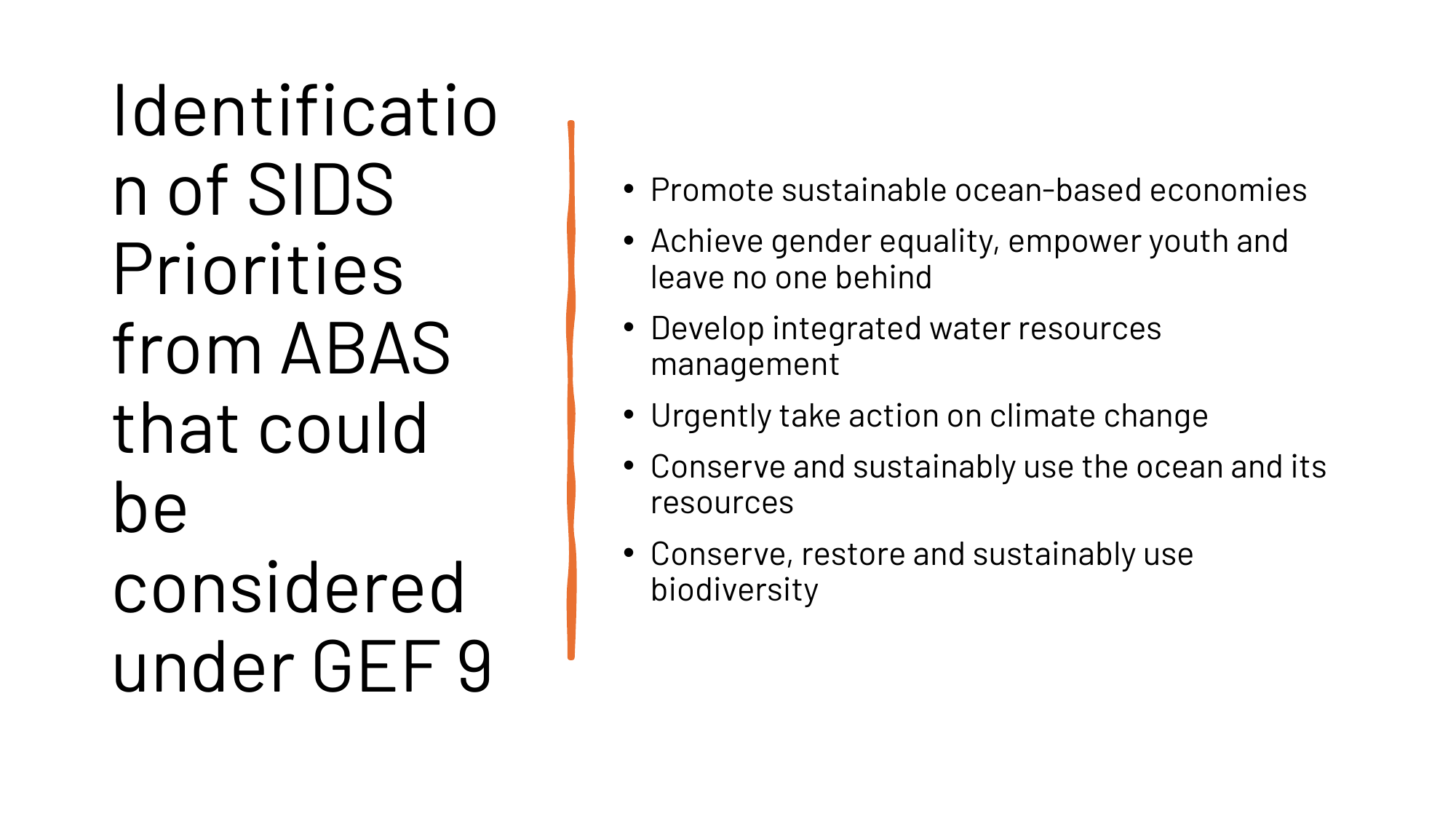

# Identification of SIDS Priorities from ABAS that could be considered under GEF 9
Promote sustainable ocean-based economies
Achieve gender equality, empower youth and leave no one behind
Develop integrated water resources management
Urgently take action on climate change
Conserve and sustainably use the ocean and its resources
Conserve, restore and sustainably use biodiversity